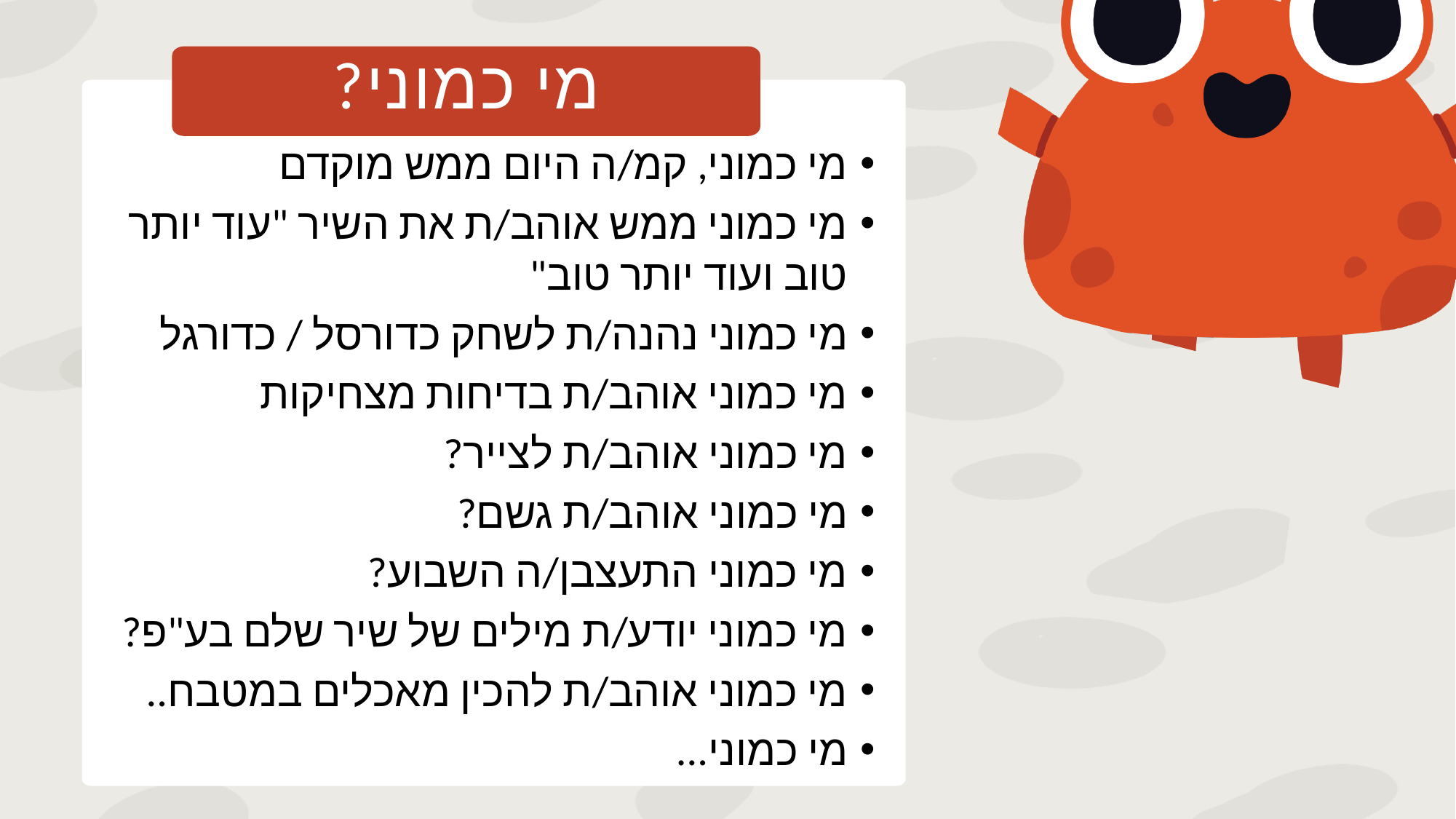

מי כמוני?
מי כמוני, קמ/ה היום ממש מוקדם
מי כמוני ממש אוהב/ת את השיר "עוד יותר טוב ועוד יותר טוב"
מי כמוני נהנה/ת לשחק כדורסל / כדורגל
מי כמוני אוהב/ת בדיחות מצחיקות
מי כמוני אוהב/ת לצייר?
מי כמוני אוהב/ת גשם?
מי כמוני התעצבן/ה השבוע?
מי כמוני יודע/ת מילים של שיר שלם בע"פ?
מי כמוני אוהב/ת להכין מאכלים במטבח..
מי כמוני...